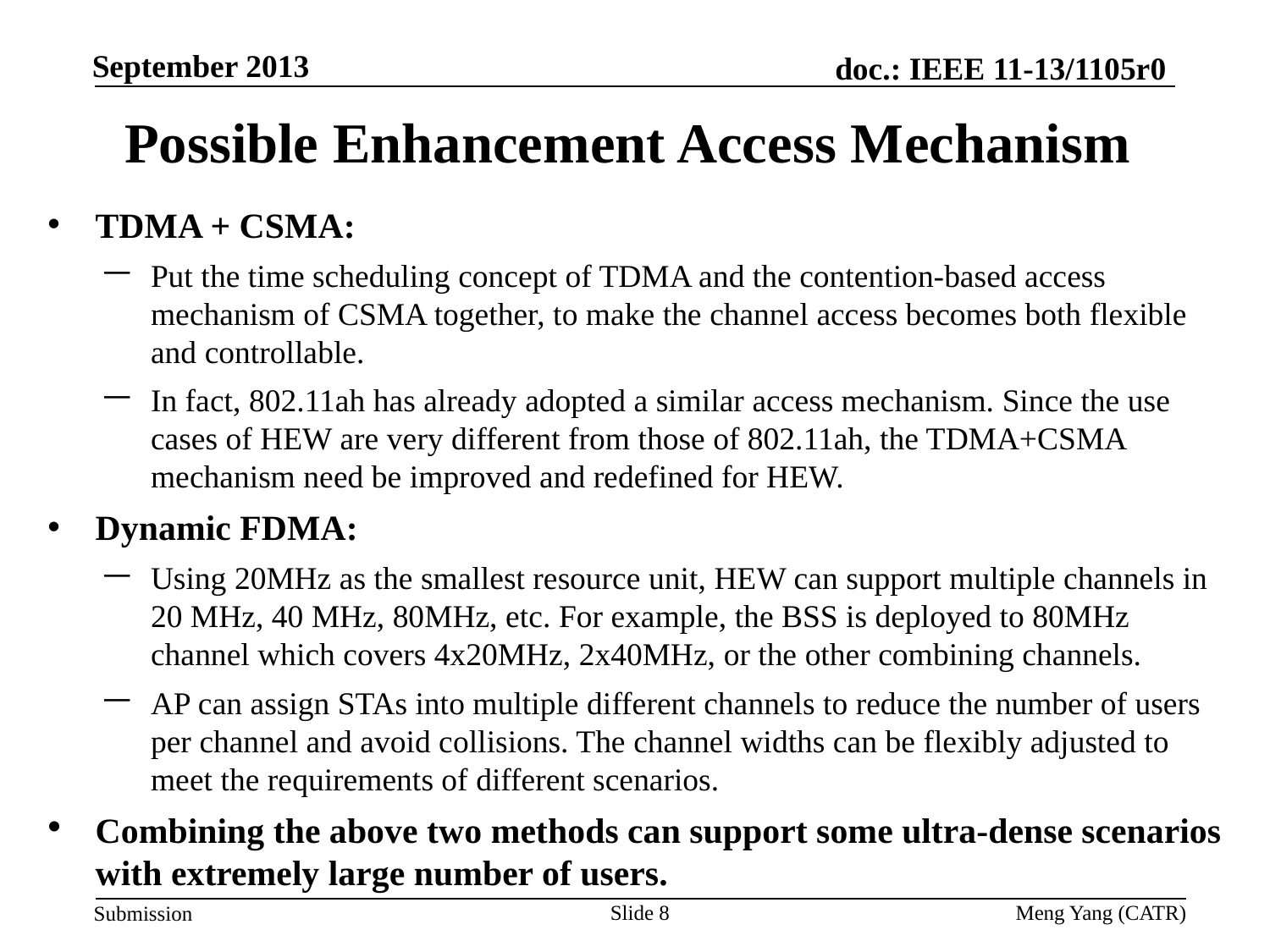

doc.: IEEE 11-13/1105r0
September 2013
Possible Enhancement Access Mechanism
TDMA + CSMA:
Put the time scheduling concept of TDMA and the contention-based access mechanism of CSMA together, to make the channel access becomes both flexible and controllable.
In fact, 802.11ah has already adopted a similar access mechanism. Since the use cases of HEW are very different from those of 802.11ah, the TDMA+CSMA mechanism need be improved and redefined for HEW.
Dynamic FDMA:
Using 20MHz as the smallest resource unit, HEW can support multiple channels in 20 MHz, 40 MHz, 80MHz, etc. For example, the BSS is deployed to 80MHz channel which covers 4x20MHz, 2x40MHz, or the other combining channels.
AP can assign STAs into multiple different channels to reduce the number of users per channel and avoid collisions. The channel widths can be flexibly adjusted to meet the requirements of different scenarios.
Combining the above two methods can support some ultra-dense scenarios with extremely large number of users.

Submission
Slide 8
Meng Yang (CATR)